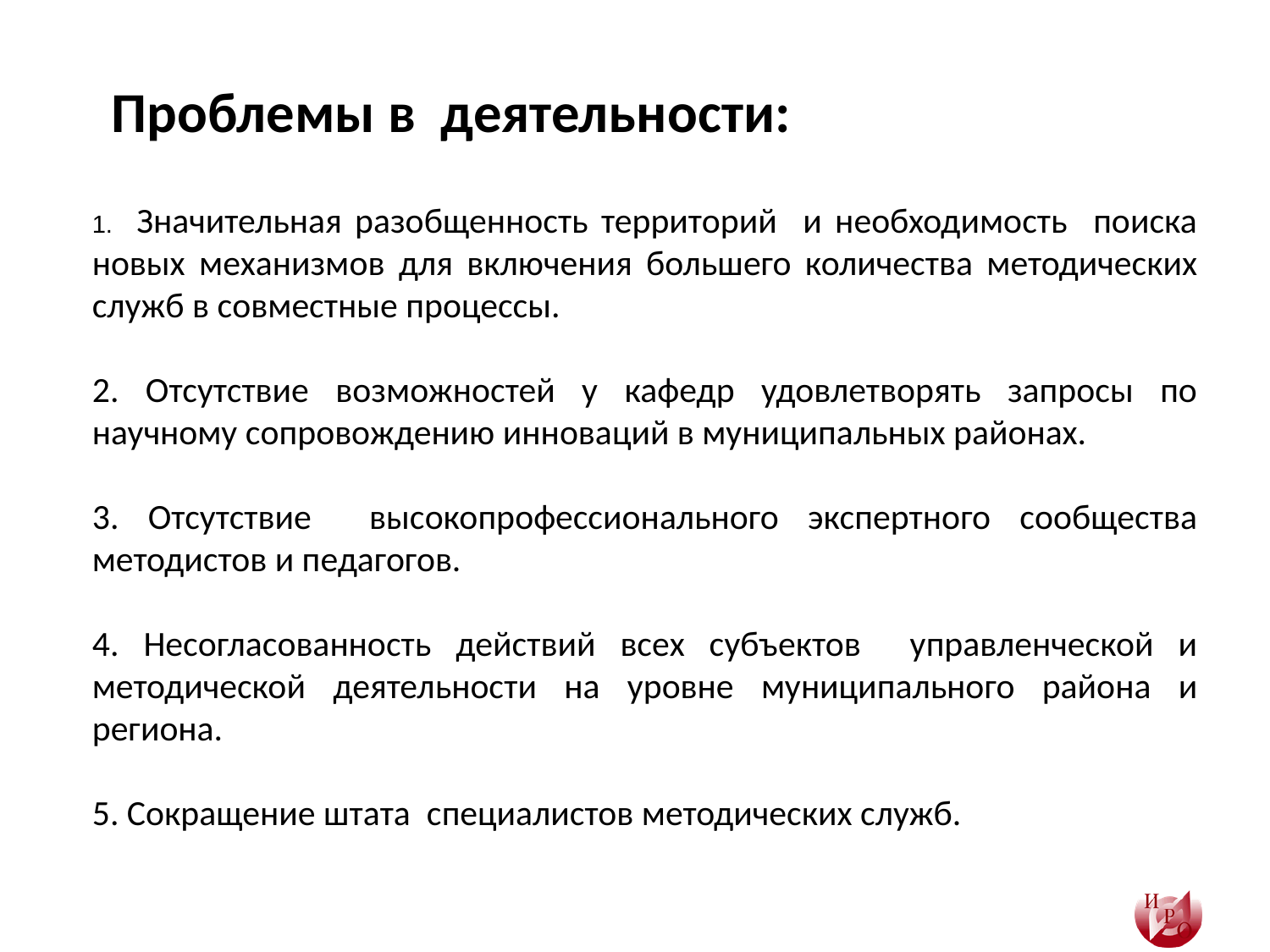

Проблемы в  деятельности:
1.  Значительная разобщенность территорий  и необходимость  поиска новых механизмов для включения большего количества методических служб в совместные процессы.

2. Отсутствие возможностей у кафедр удовлетворять запросы по научному сопровождению инноваций в муниципальных районах.

3. Отсутствие  высокопрофессионального экспертного сообщества методистов и педагогов.

4. Несогласованность действий всех субъектов  управленческой и методической деятельности на уровне муниципального района и региона.

5. Сокращение штата  специалистов методических служб.